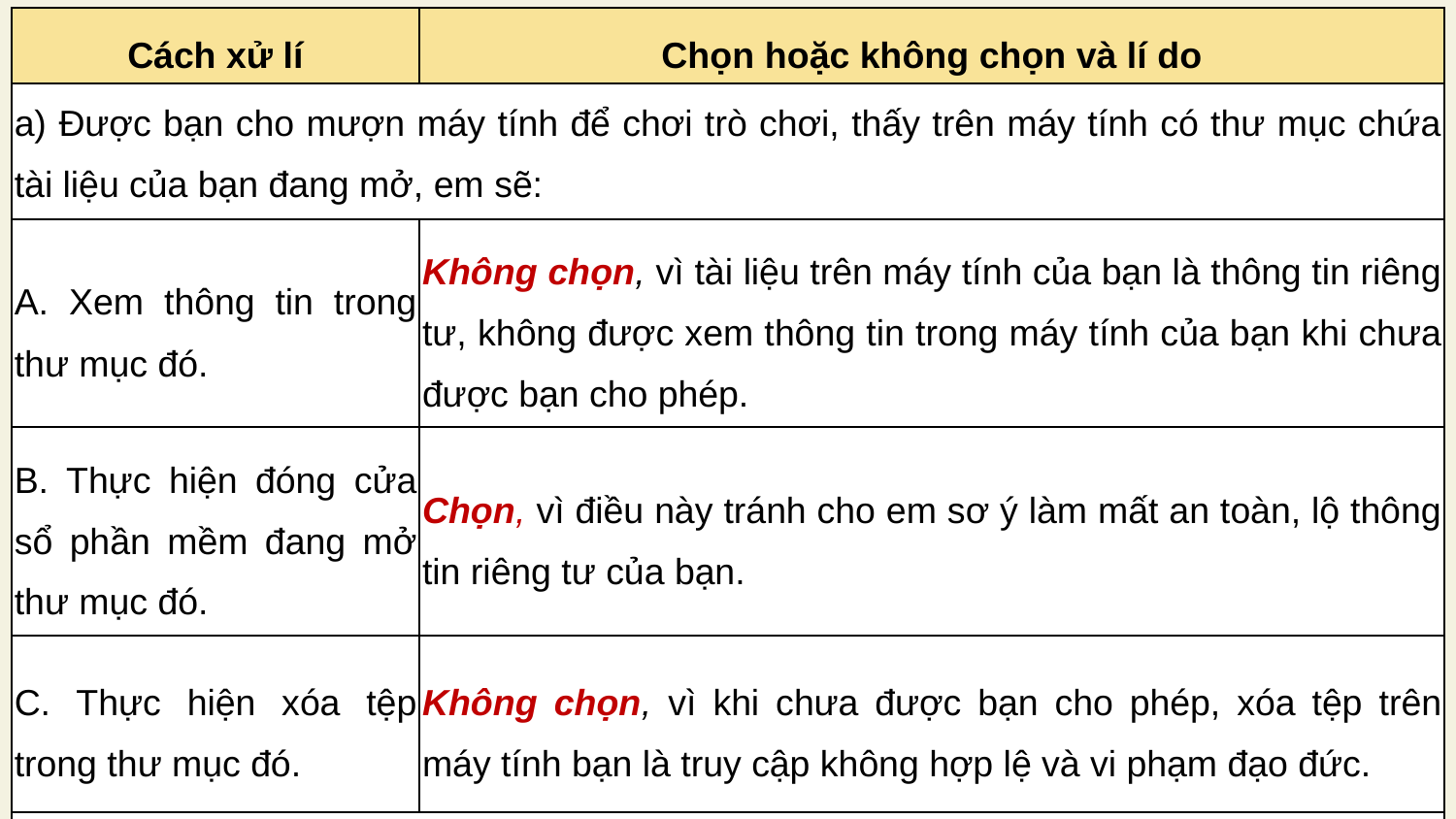

| Cách xử lí | Chọn hoặc không chọn và lí do | Chọn hoặc không chọn và lí do |
| --- | --- | --- |
| a) Được bạn cho mượn máy tính để chơi trò chơi, thấy trên máy tính có thư mục chứa tài liệu của bạn đang mở, em sẽ: |  |  |
| A. Xem thông tin trong thư mục đó. | Không chọn, vì tài liệu trên máy tính của bạn là thông tin riêng tư, không được xem thông tin trong máy tính của bạn khi chưa được bạn cho phép. | Không chọn, vì tài liệu trên máy tính của bạn là thông tin riêng tư, không được xem thông tin trong máy tính của bạn khi chưa được bạn cho phép. |
| B. Thực hiện đóng cửa sổ phần mềm đang mở thư mục đó. | Chọn, vì điều này tránh cho em sơ ý làm mất an toàn, lộ thông tin riêng tư của bạn. | Chọn, vì điều này tránh cho em sơ ý làm mất an toàn, lộ thông tin riêng tư của bạn. |
| C. Thực hiện xóa tệp trong thư mục đó. | Không chọn, vì khi chưa được bạn cho phép, xóa tệp trên máy tính bạn là truy cập không hợp lệ và vi phạm đạo đức. | Không chọn, vì khi chưa được bạn cho phép, xóa tệp trên máy tính bạn là truy cập không hợp lệ và vi phạm đạo đức. |
| b) Em được người khác cho mượn điện thoại di động để học bài. Khi đang sử dụng, có tin nhắn được gửi đến điện thoại di động, em sẽ: |  |  |
| A. Đọc tin nhắn |  | Không chọn, vì tin nhắn trên điện thoại của người khác là thông tin riêng tư của người đó; không được xem tin nhắn trên điện thoại của người khác khi người đó chưa cho phép. |
| B. Đưa lại điện thoại di động để người đó đọc tin nhắn. |  | Chọn, vì điều này thể hiện sự tôn trọng tính riêng tư và thể hiện ứng xử có văn hóa, lịch sự. |